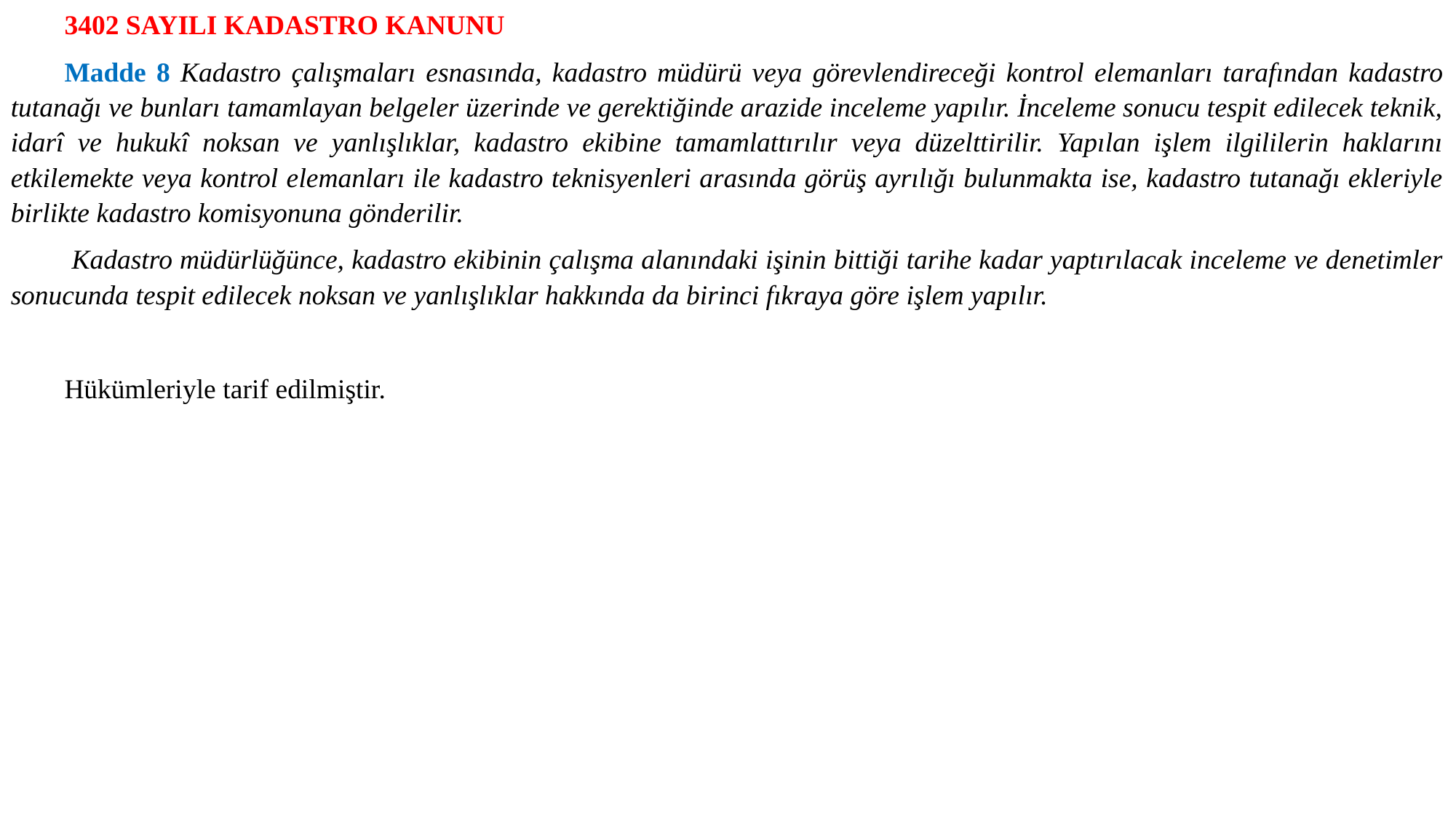

3402 SAYILI KADASTRO KANUNU
Madde 8 Kadastro çalışmaları esnasında, kadastro müdürü veya görevlendireceği kontrol elemanları tarafından kadastro tutanağı ve bunları tamamlayan belgeler üzerinde ve gerektiğinde arazide inceleme yapılır. İnceleme sonucu tespit edilecek teknik, idarî ve hukukî noksan ve yanlışlıklar, kadastro ekibine tamamlattırılır veya düzelttirilir. Yapılan işlem ilgililerin haklarını etkilemekte veya kontrol elemanları ile kadastro teknisyenleri arasında görüş ayrılığı bulunmakta ise, kadastro tutanağı ekleriyle birlikte kadastro komisyonuna gönderilir.
 Kadastro müdürlüğünce, kadastro ekibinin çalışma alanındaki işinin bittiği tarihe kadar yaptırılacak inceleme ve denetimler sonucunda tespit edilecek noksan ve yanlışlıklar hakkında da birinci fıkraya göre işlem yapılır.

Hükümleriyle tarif edilmiştir.